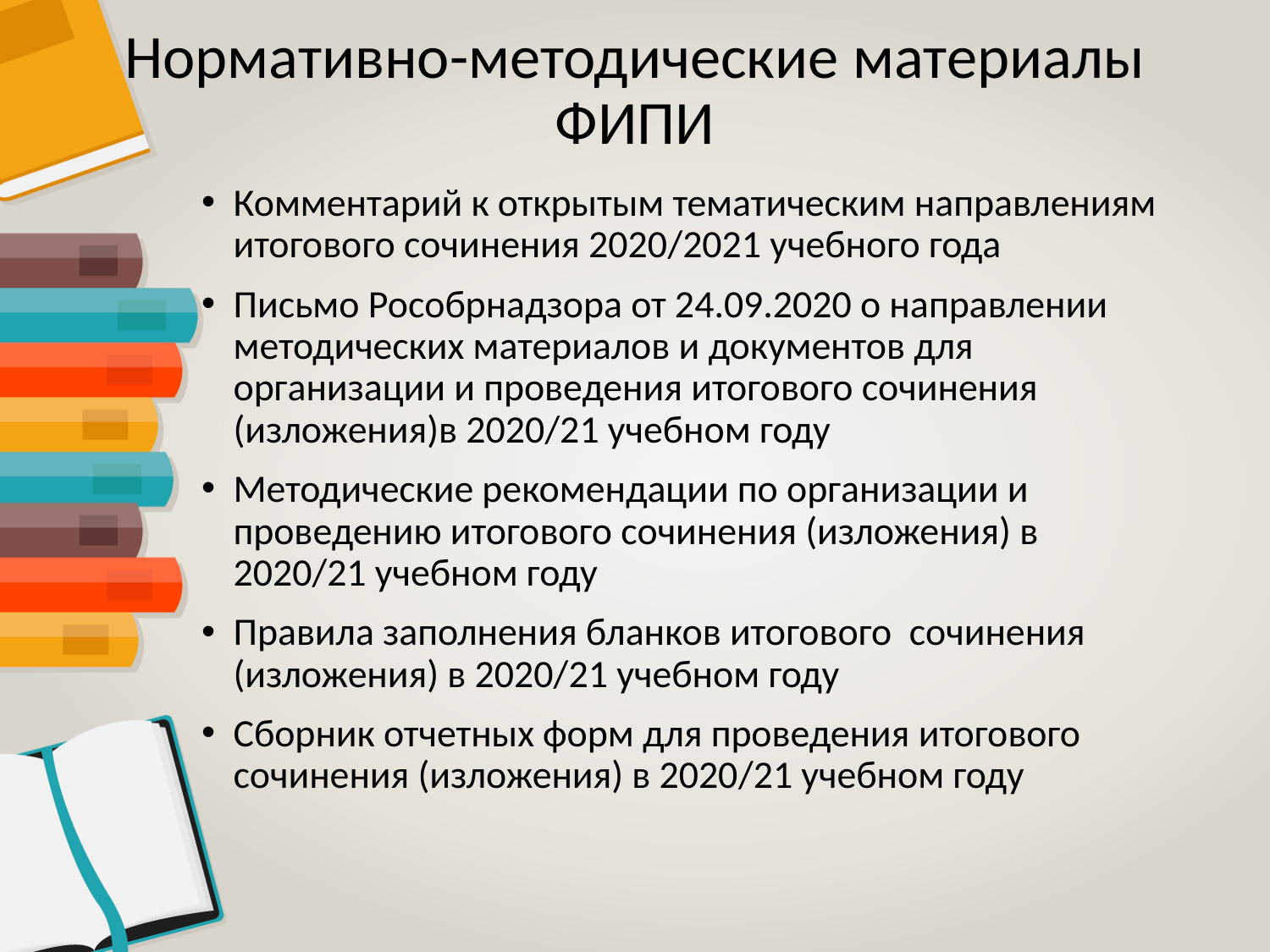

# Нормативно-методические материалы ФИПИ
Комментарий к открытым тематическим направлениям итогового сочинения 2020/2021 учебного года
Письмо Рособрнадзора от 24.09.2020 о направлении методических материалов и документов для организации и проведения итогового сочинения (изложения)в 2020/21 учебном году
Методические рекомендации по организации и проведению итогового сочинения (изложения) в 2020/21 учебном году
Правила заполнения бланков итогового  сочинения (изложения) в 2020/21 учебном году
Сборник отчетных форм для проведения итогового  сочинения (изложения) в 2020/21 учебном году